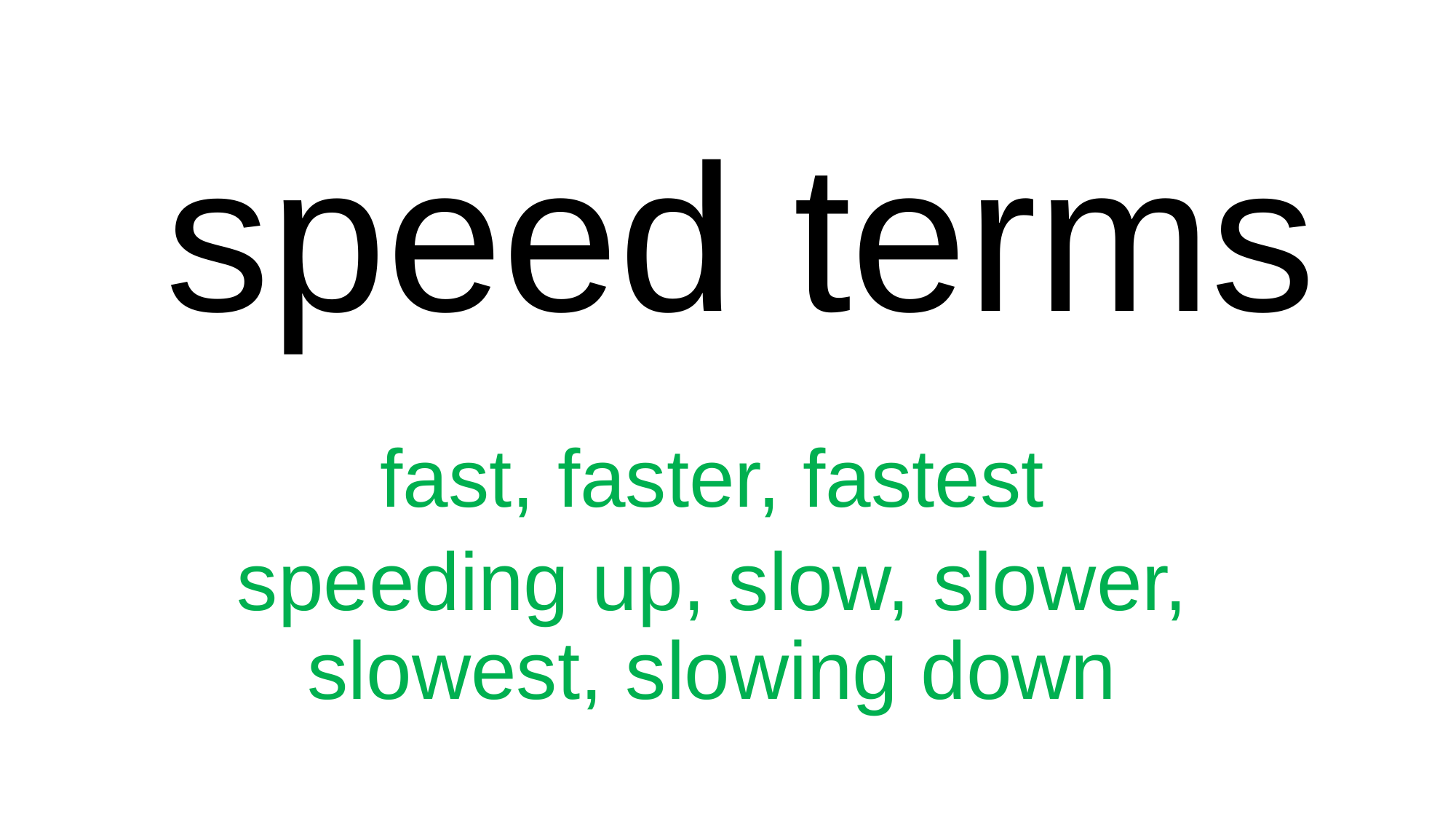

# speed terms
fast, faster, fastest
speeding up, slow, slower, slowest, slowing down